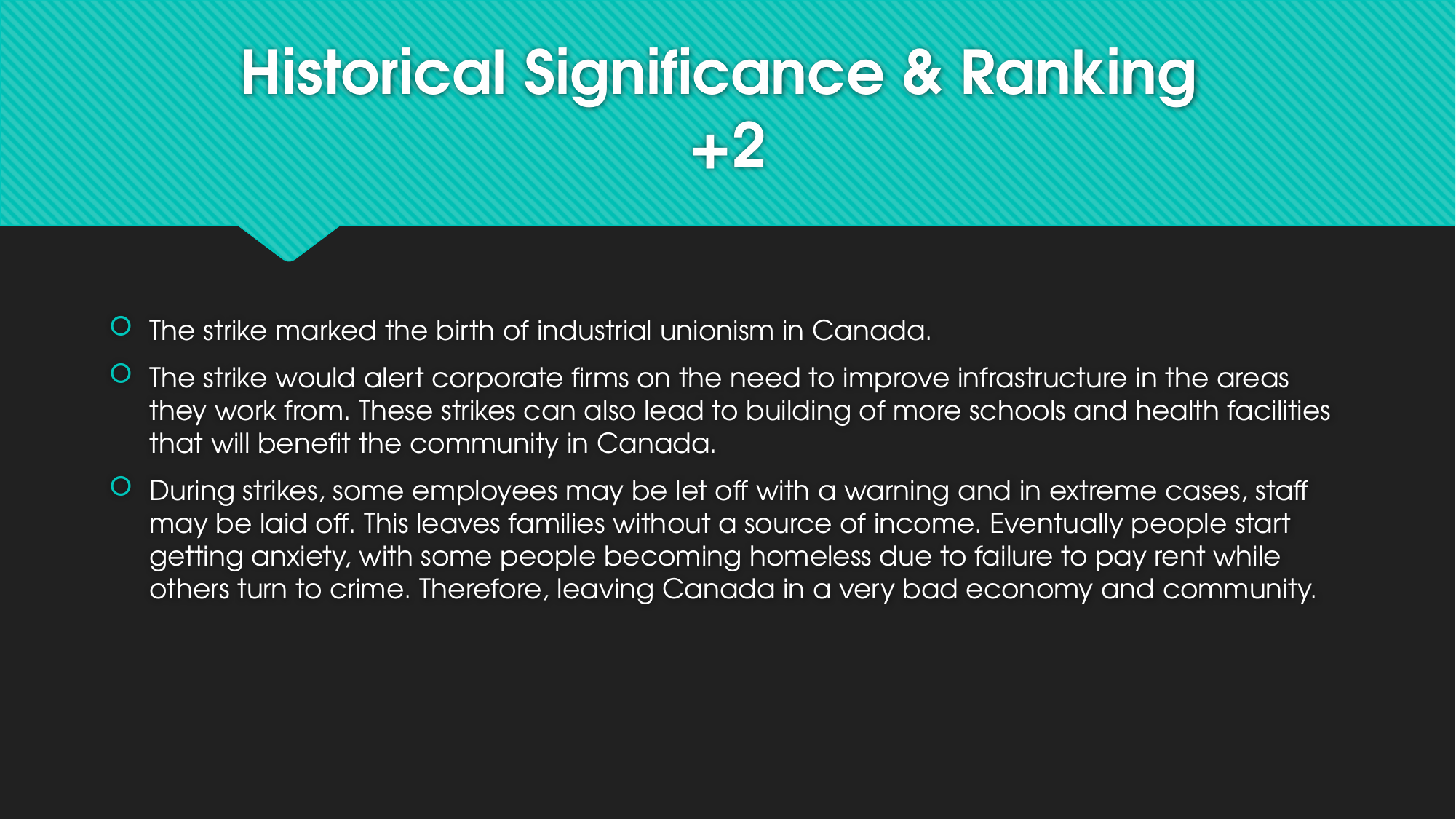

# Historical Significance & Ranking +2
The strike marked the birth of industrial unionism in Canada.
The strike would alert corporate firms on the need to improve infrastructure in the areas they work from. These strikes can also lead to building of more schools and health facilities that will benefit the community in Canada.
During strikes, some employees may be let off with a warning and in extreme cases, staff may be laid off. This leaves families without a source of income. Eventually people start getting anxiety, with some people becoming homeless due to failure to pay rent while others turn to crime. Therefore, leaving Canada in a very bad economy and community.